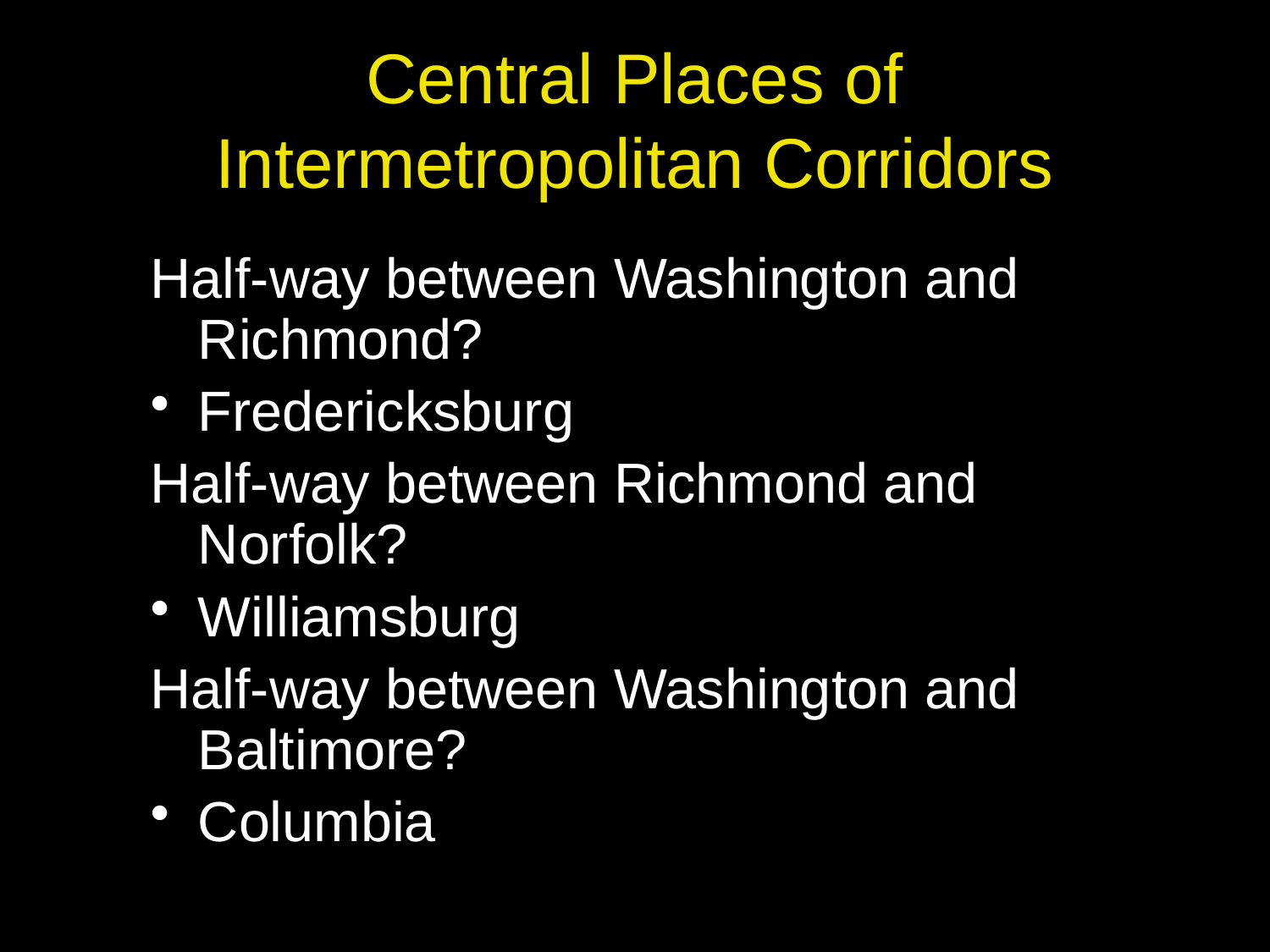

# Central Places of Intermetropolitan Corridors
Half-way between Washington and Richmond?
Fredericksburg
Half-way between Richmond and Norfolk?
Williamsburg
Half-way between Washington and Baltimore?
Columbia